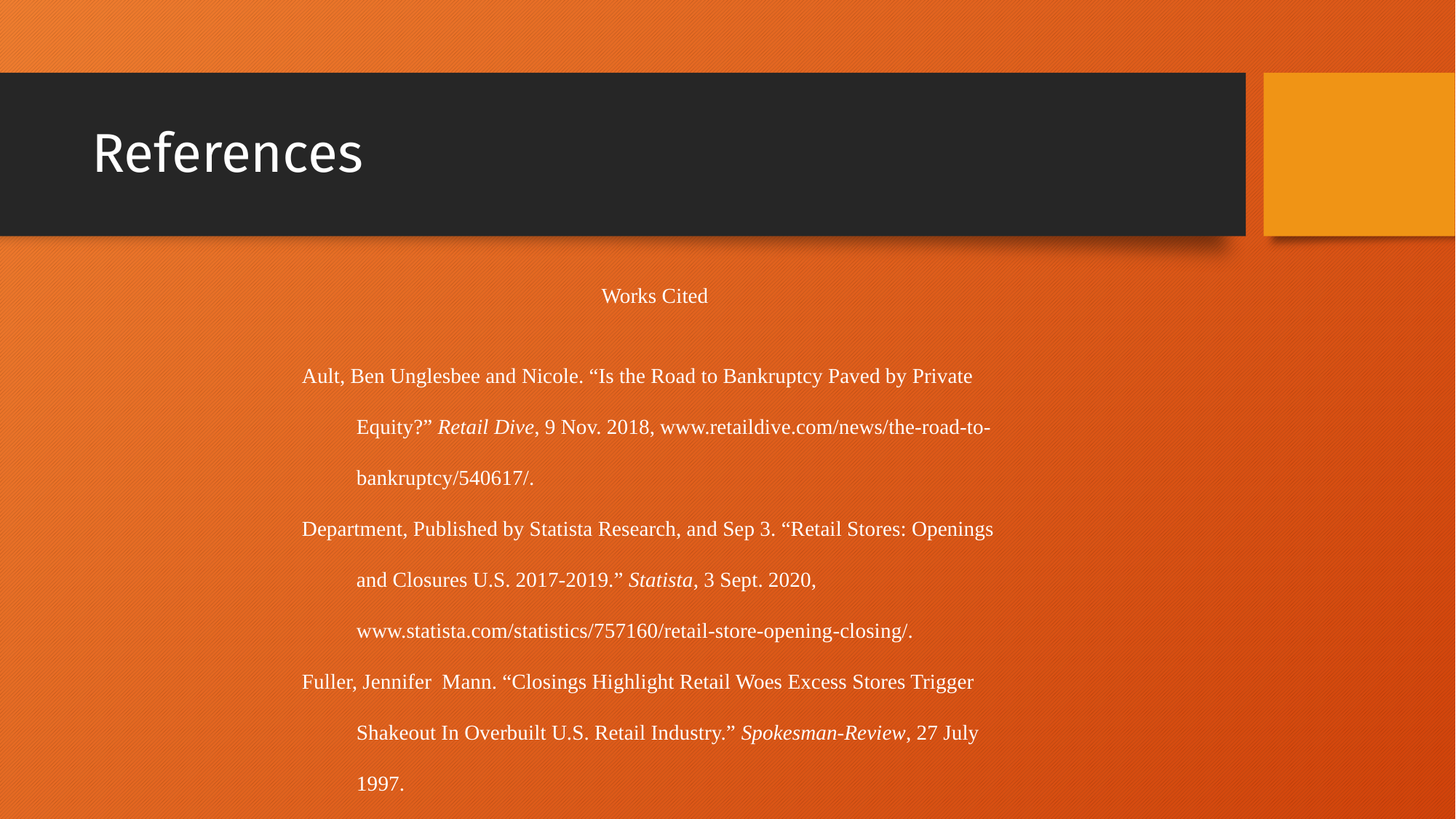

# References
Works Cited

Ault, Ben Unglesbee and Nicole. “Is the Road to Bankruptcy Paved by Private Equity?” Retail Dive, 9 Nov. 2018, www.retaildive.com/news/the-road-to-bankruptcy/540617/.
Department, Published by Statista Research, and Sep 3. “Retail Stores: Openings and Closures U.S. 2017-2019.” Statista, 3 Sept. 2020, www.statista.com/statistics/757160/retail-store-opening-closing/.
Fuller, Jennifer  Mann. “Closings Highlight Retail Woes Excess Stores Trigger Shakeout In Overbuilt U.S. Retail Industry.” Spokesman-Review, 27 July 1997.